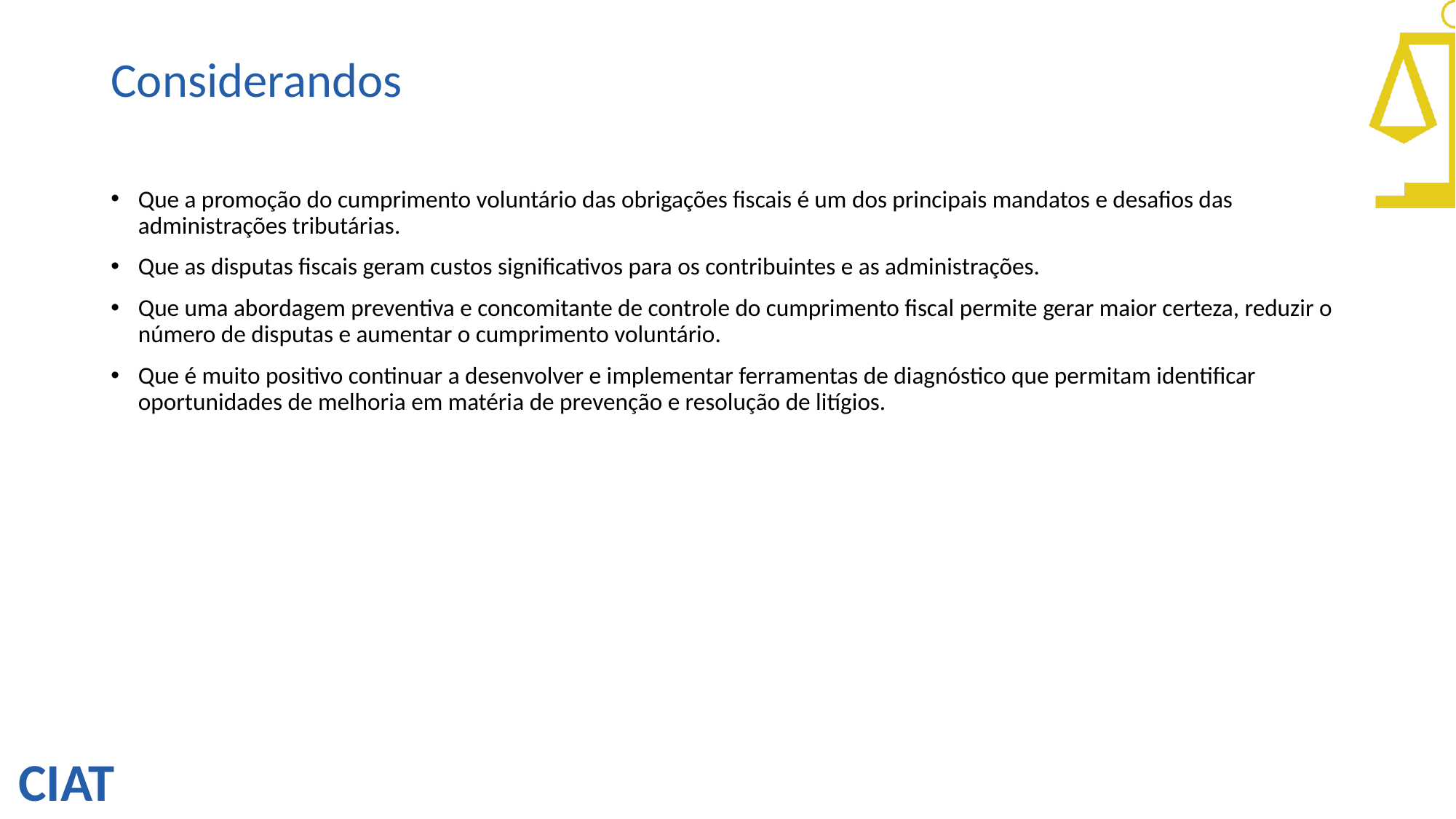

# Considerandos
Que a promoção do cumprimento voluntário das obrigações fiscais é um dos principais mandatos e desafios das administrações tributárias.
Que as disputas fiscais geram custos significativos para os contribuintes e as administrações.
Que uma abordagem preventiva e concomitante de controle do cumprimento fiscal permite gerar maior certeza, reduzir o número de disputas e aumentar o cumprimento voluntário.
Que é muito positivo continuar a desenvolver e implementar ferramentas de diagnóstico que permitam identificar oportunidades de melhoria em matéria de prevenção e resolução de litígios.